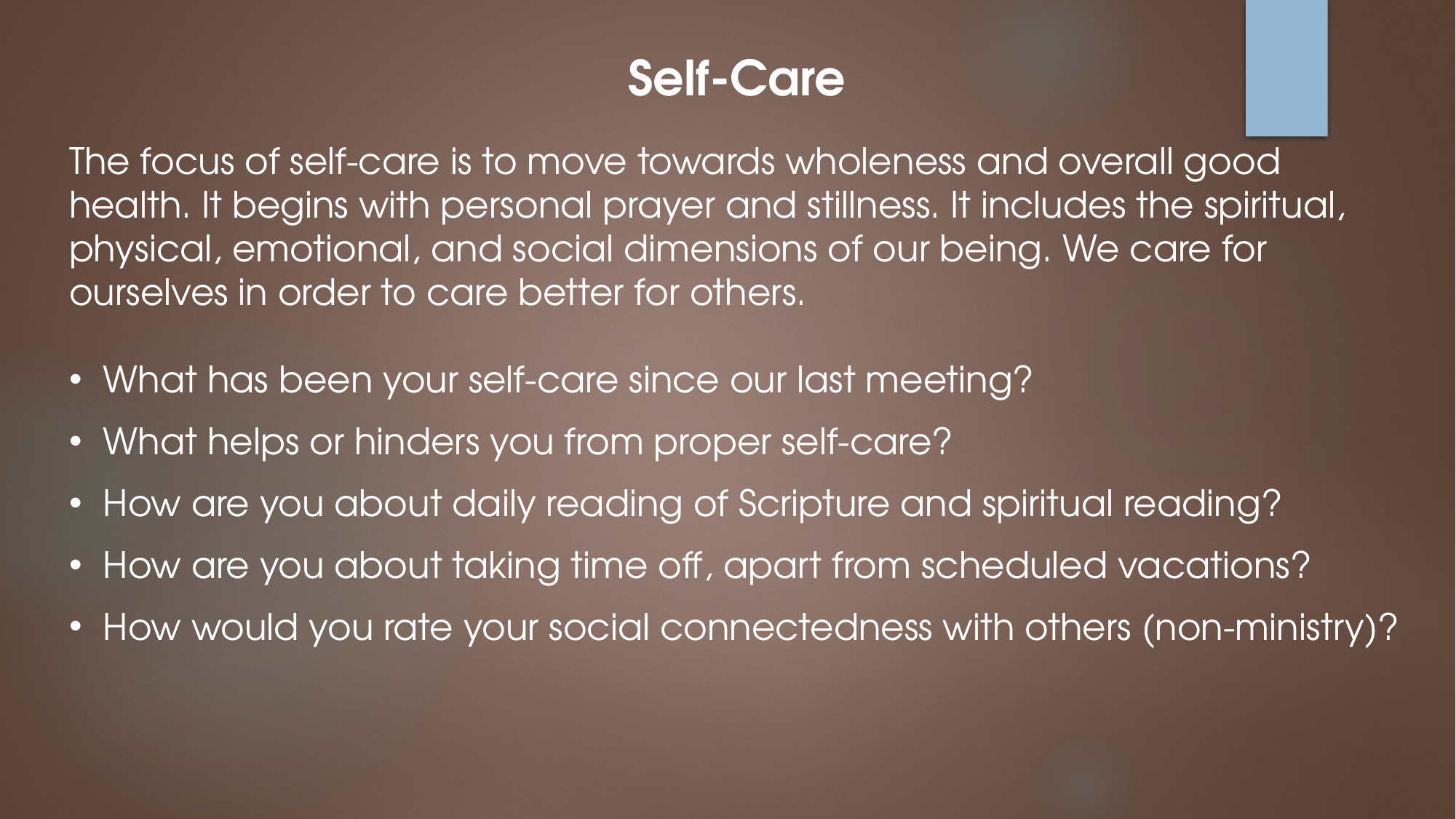

Self-Care

The focus of self-care is to move towards wholeness and overall good health. It begins with personal prayer and stillness. It includes the spiritual, physical, emotional, and social dimensions of our being. We care for ourselves in order to care better for others.

What has been your self-care since our last meeting?

What helps or hinders you from proper self-care?

How are you about daily reading of Scripture and spiritual reading?

How are you about taking time off, apart from scheduled vacations?

How would you rate your social connectedness with others (non-ministry)?